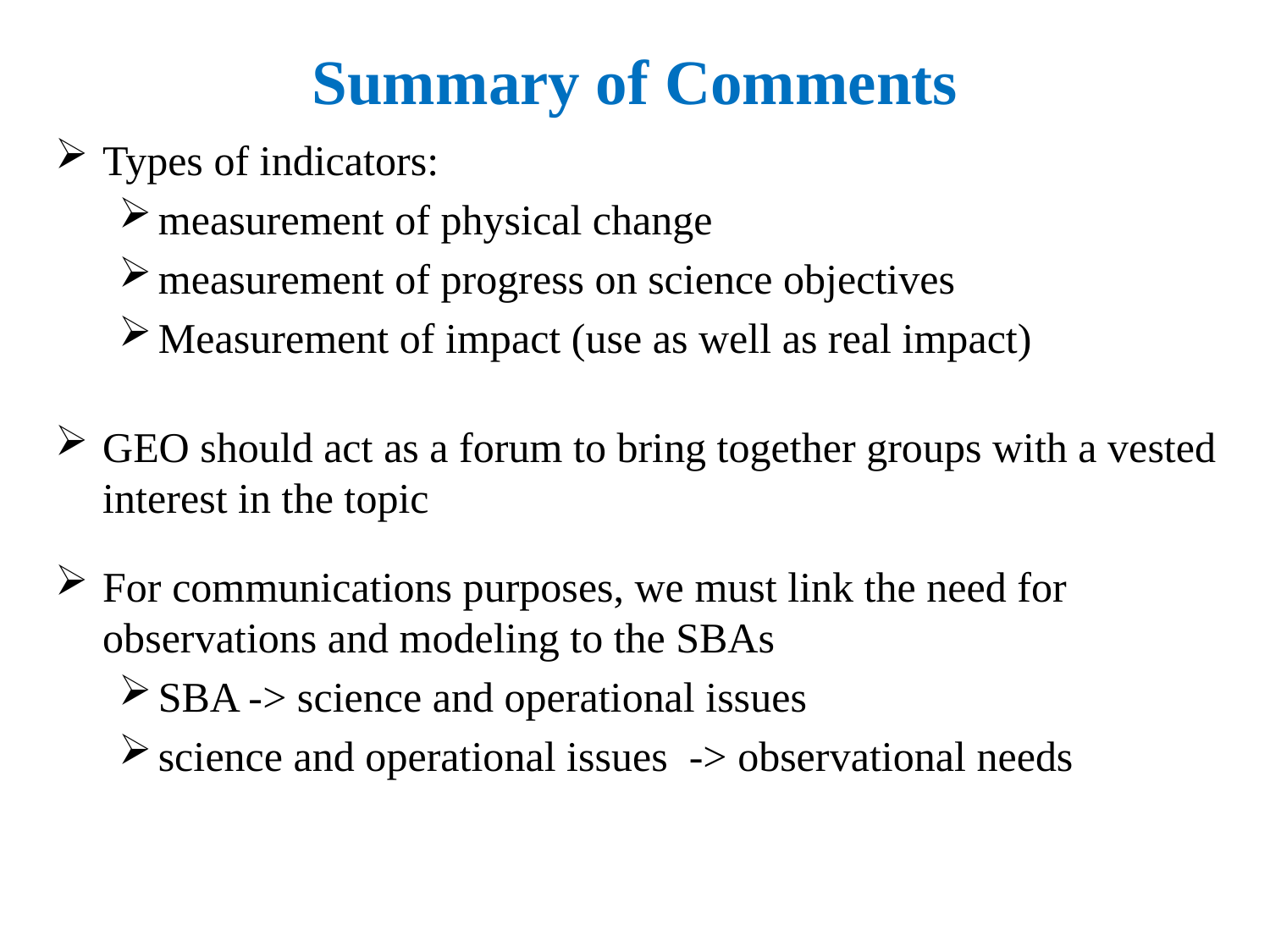

# Summary of Comments
Types of indicators:
measurement of physical change
measurement of progress on science objectives
Measurement of impact (use as well as real impact)

GEO should act as a forum to bring together groups with a vested interest in the topic

For communications purposes, we must link the need for observations and modeling to the SBAs
SBA -> science and operational issues
science and operational issues  -> observational needs